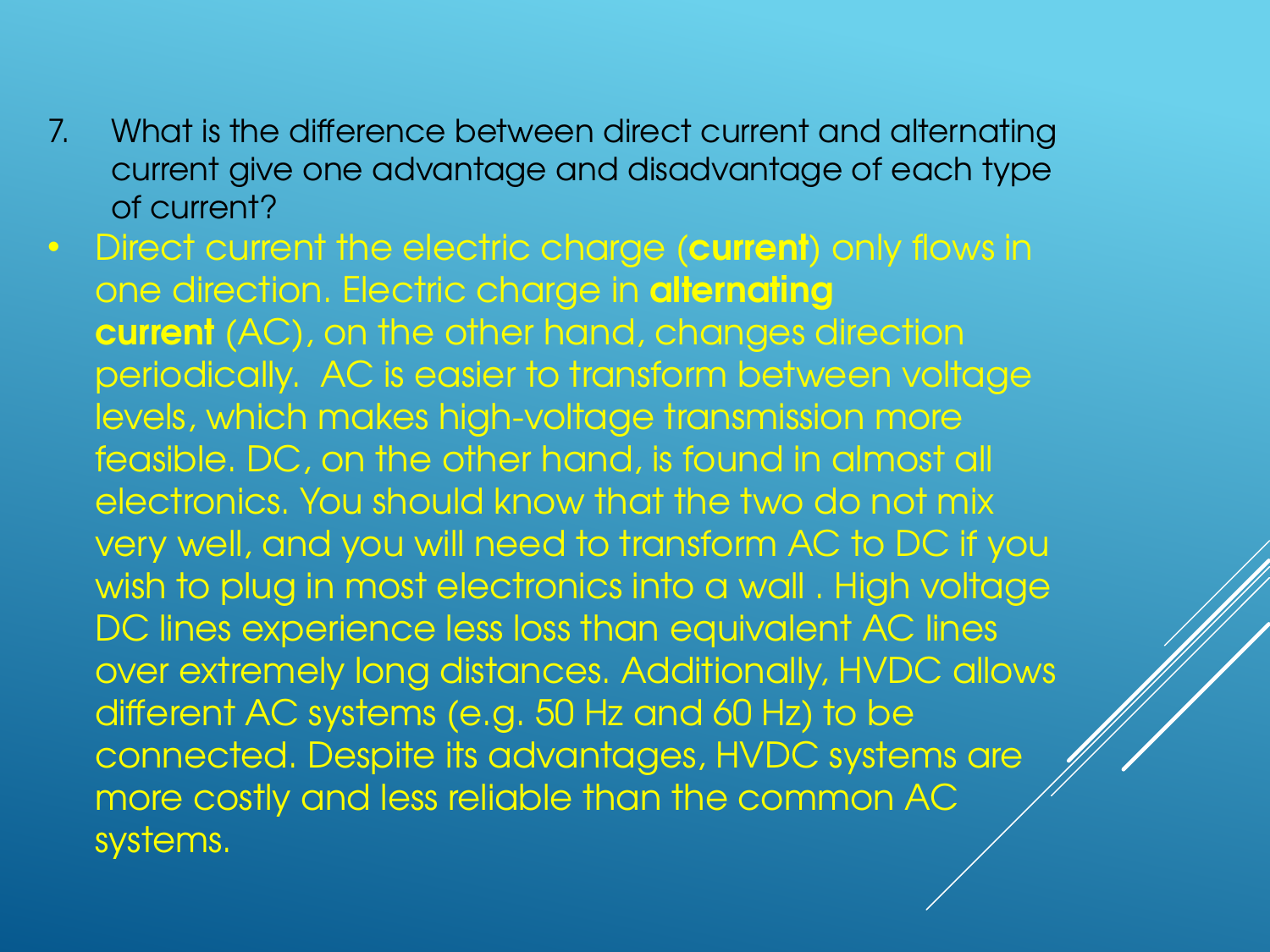

What is the difference between direct current and alternating current give one advantage and disadvantage of each type of current?
Direct current the electric charge (current) only flows in one direction. Electric charge in alternating current (AC), on the other hand, changes direction periodically.  AC is easier to transform between voltage levels, which makes high-voltage transmission more feasible. DC, on the other hand, is found in almost all electronics. You should know that the two do not mix very well, and you will need to transform AC to DC if you wish to plug in most electronics into a wall . High voltage DC lines experience less loss than equivalent AC lines over extremely long distances. Additionally, HVDC allows different AC systems (e.g. 50 Hz and 60 Hz) to be connected. Despite its advantages, HVDC systems are more costly and less reliable than the common AC systems.